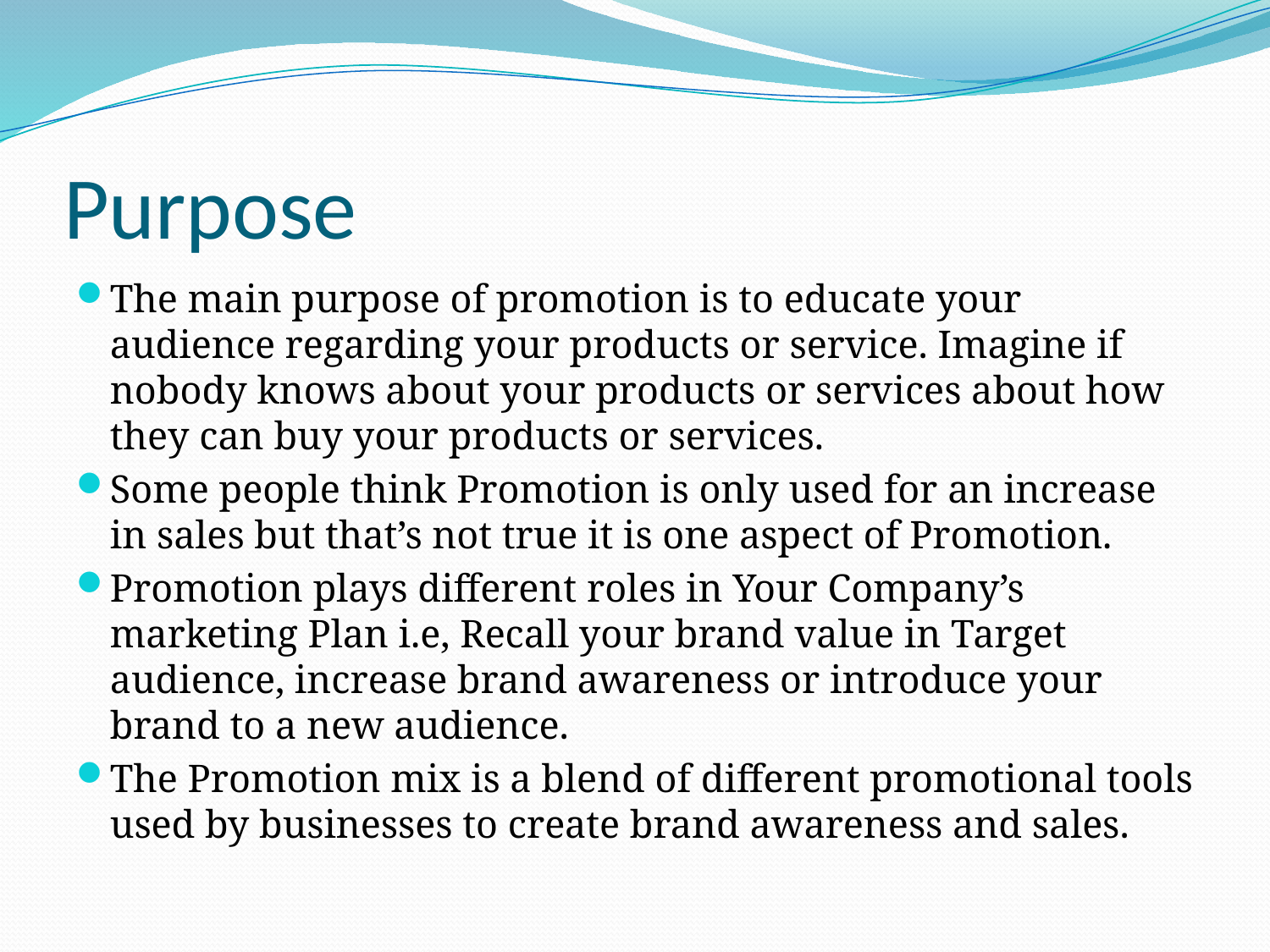

# Purpose
The main purpose of promotion is to educate your audience regarding your products or service. Imagine if nobody knows about your products or services about how they can buy your products or services.
Some people think Promotion is only used for an increase in sales but that’s not true it is one aspect of Promotion.
Promotion plays different roles in Your Company’s marketing Plan i.e, Recall your brand value in Target audience, increase brand awareness or introduce your brand to a new audience.
The Promotion mix is a blend of different promotional tools used by businesses to create brand awareness and sales.